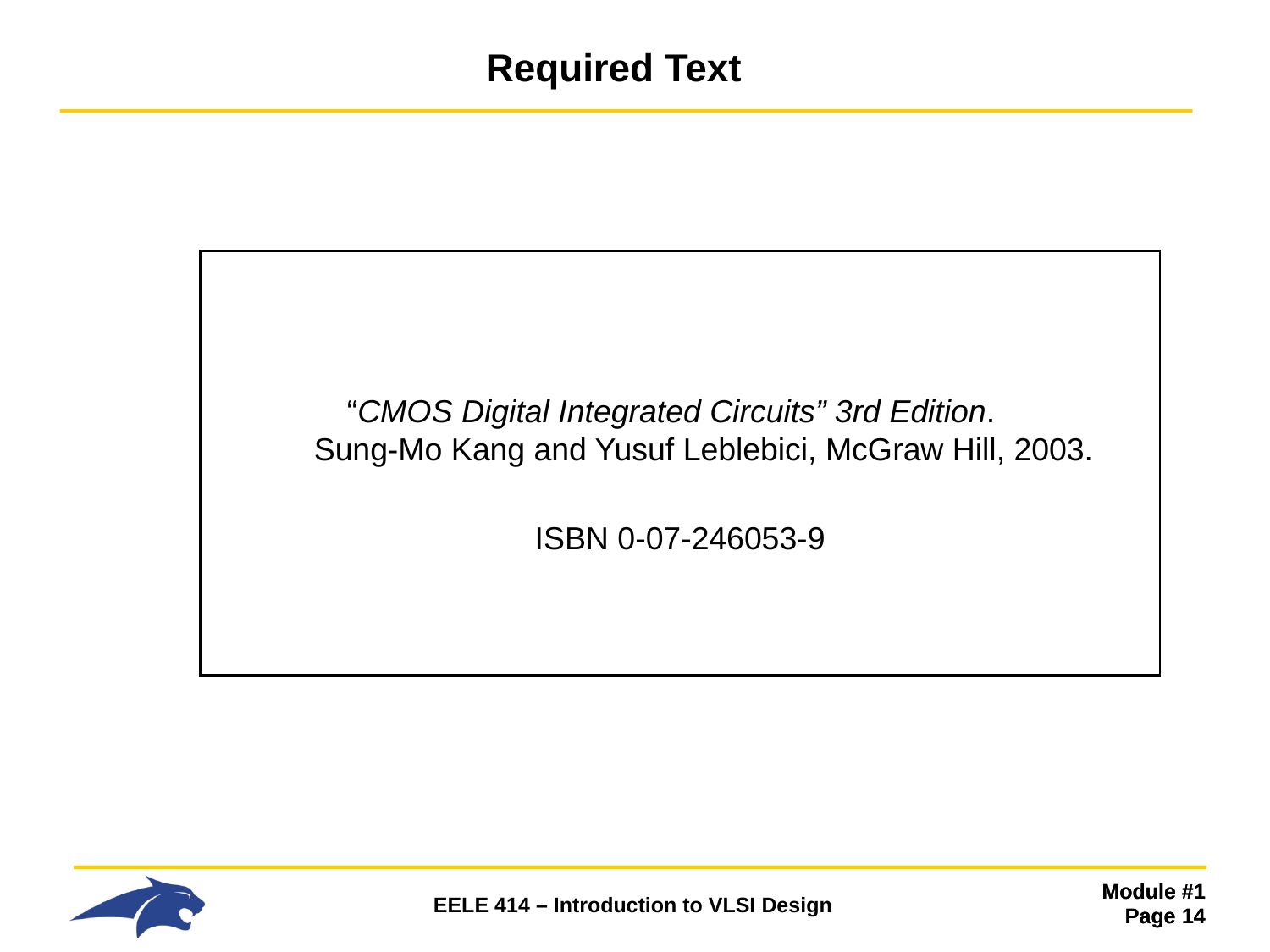

Required Text

“CMOS Digital Integrated Circuits” 3rd Edition.
Sung-Mo Kang and Yusuf Leblebici, McGraw Hill, 2003.

ISBN 0-07-246053-9